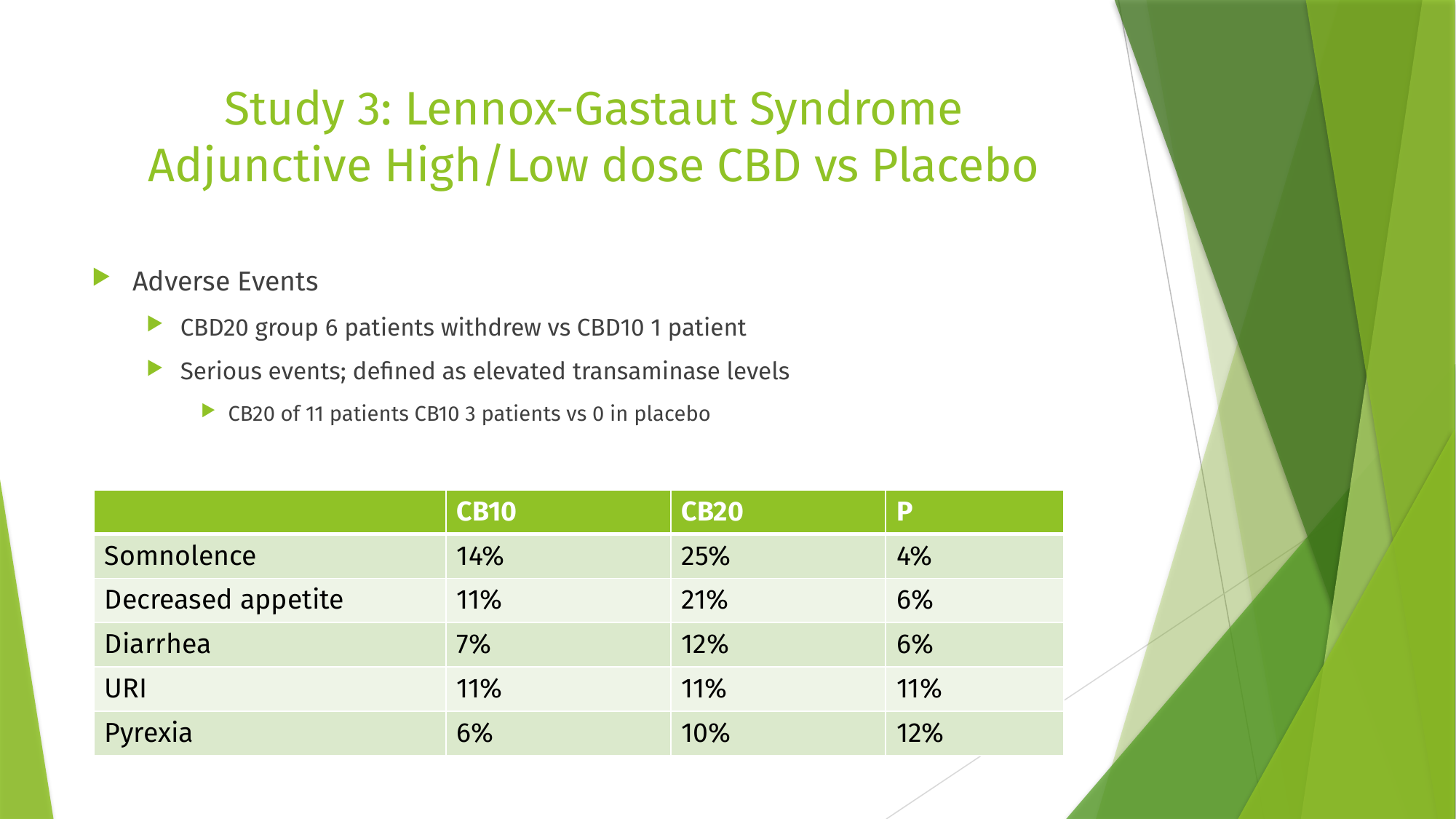

# Study 3: Lennox-Gastaut Syndrome Adjunctive High/Low dose CBD vs Placebo
Adverse Events
CBD20 group 6 patients withdrew vs CBD10 1 patient
Serious events; defined as elevated transaminase levels
CB20 of 11 patients CB10 3 patients vs 0 in placebo

|  | CB10 | CB20 | P |
| --- | --- | --- | --- |
| Somnolence | 14% | 25% | 4% |
| Decreased appetite | 11% | 21% | 6% |
| Diarrhea | 7% | 12% | 6% |
| URI | 11% | 11% | 11% |
| Pyrexia | 6% | 10% | 12% |